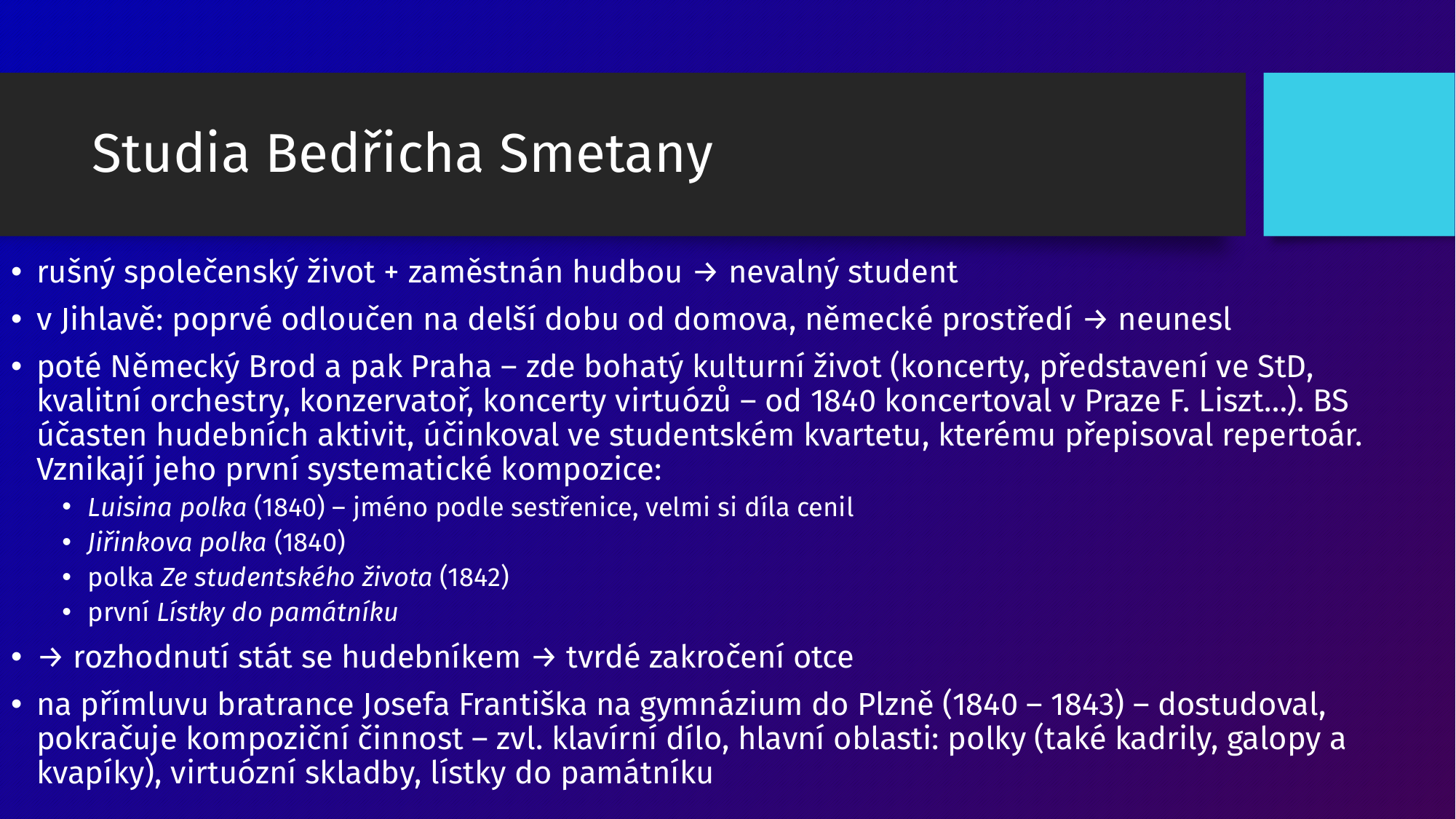

# Studia Bedřicha Smetany
rušný společenský život + zaměstnán hudbou → nevalný student
v Jihlavě: poprvé odloučen na delší dobu od domova, německé prostředí → neunesl
poté Německý Brod a pak Praha – zde bohatý kulturní život (koncerty, představení ve StD, kvalitní orchestry, konzervatoř, koncerty virtuózů – od 1840 koncertoval v Praze F. Liszt…). BS účasten hudebních aktivit, účinkoval ve studentském kvartetu, kterému přepisoval repertoár. Vznikají jeho první systematické kompozice:
Luisina polka (1840) – jméno podle sestřenice, velmi si díla cenil
Jiřinkova polka (1840)
polka Ze studentského života (1842)
první Lístky do památníku
→ rozhodnutí stát se hudebníkem → tvrdé zakročení otce
na přímluvu bratrance Josefa Františka na gymnázium do Plzně (1840 – 1843) – dostudoval, pokračuje kompoziční činnost – zvl. klavírní dílo, hlavní oblasti: polky (také kadrily, galopy a kvapíky), virtuózní skladby, lístky do památníku